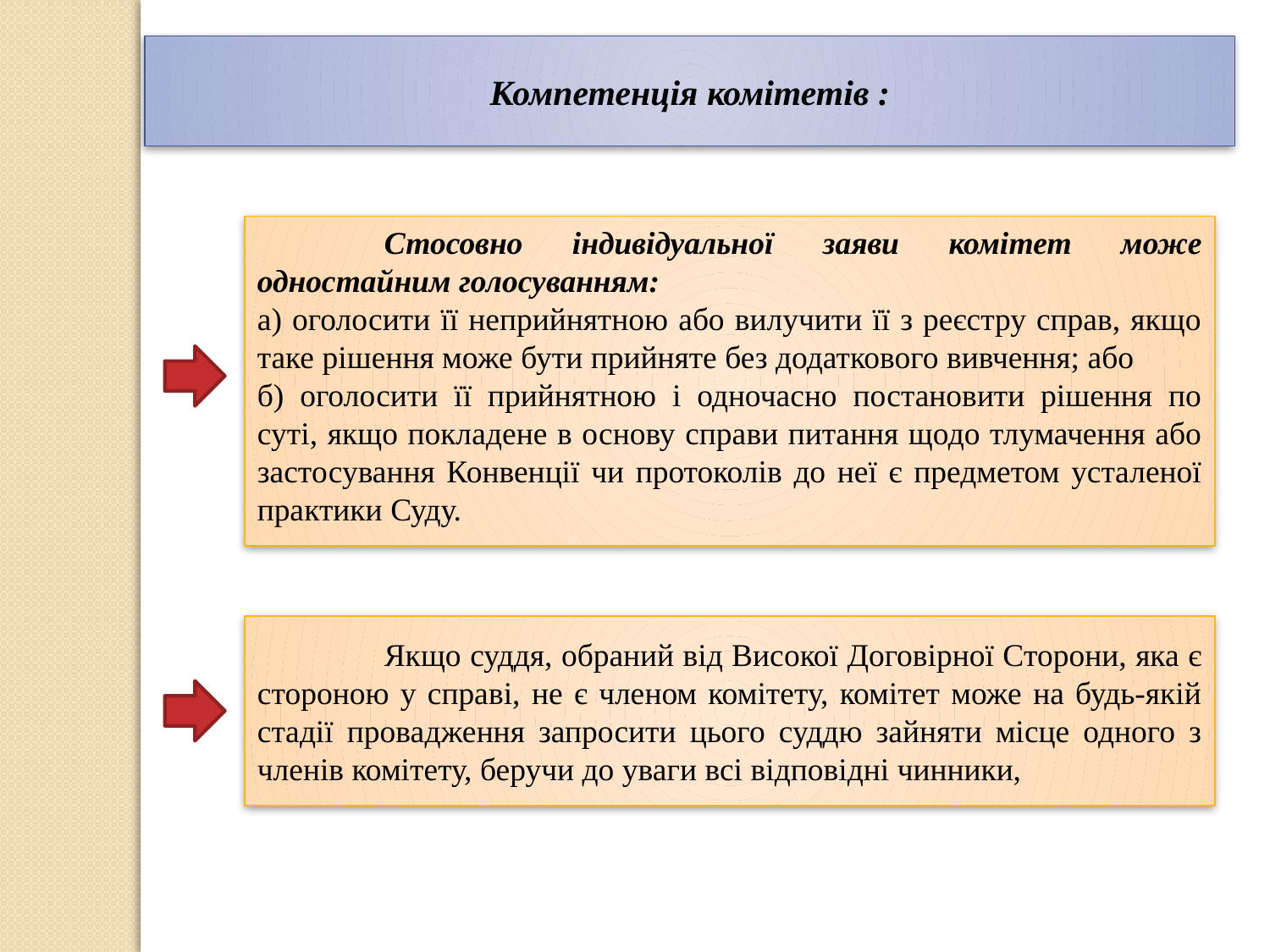

Компетенція комітетів :
	Стосовно індивідуальної заяви комітет може одностайним голосуванням:
a) оголосити її неприйнятною або вилучити її з реєстру справ, якщо таке рішення може бути прийняте без додаткового вивчення; або
б) оголосити її прийнятною і одночасно постановити рішення по суті, якщо покладене в основу справи питання щодо тлумачення або застосування Конвенції чи протоколів до неї є предметом усталеної практики Суду.

	Якщо суддя, обраний від Високої Договірної Сторони, яка є стороною у справі, не є членом комітету, комітет може на будь-якій стадії провадження запросити цього суддю зайняти місце одного з членів комітету, беручи до уваги всі відповідні чинники,